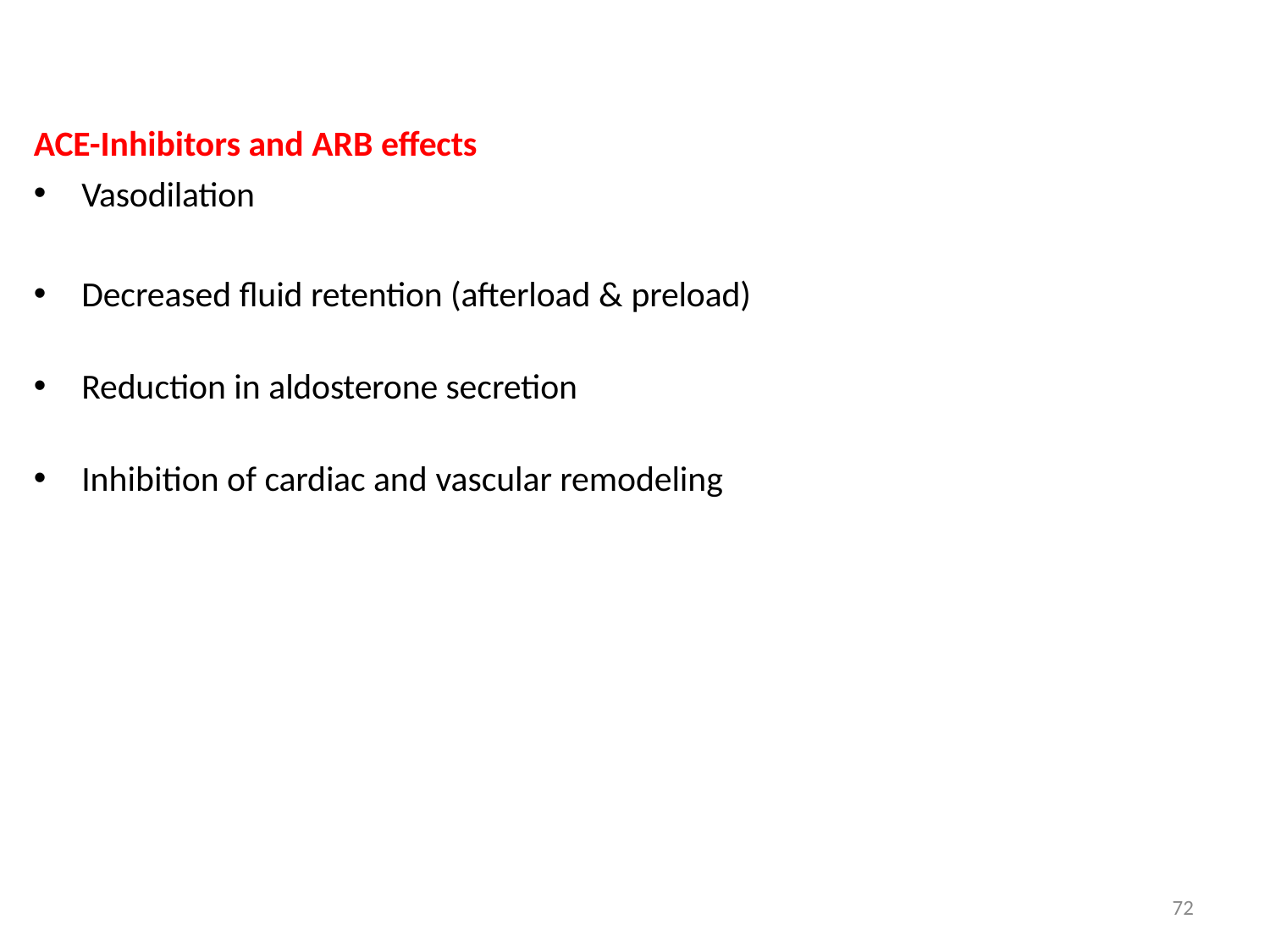

ACE-Inhibitors and ARB effects
Vasodilation

Decreased fluid retention (afterload & preload)

Reduction in aldosterone secretion

Inhibition of cardiac and vascular remodeling
72